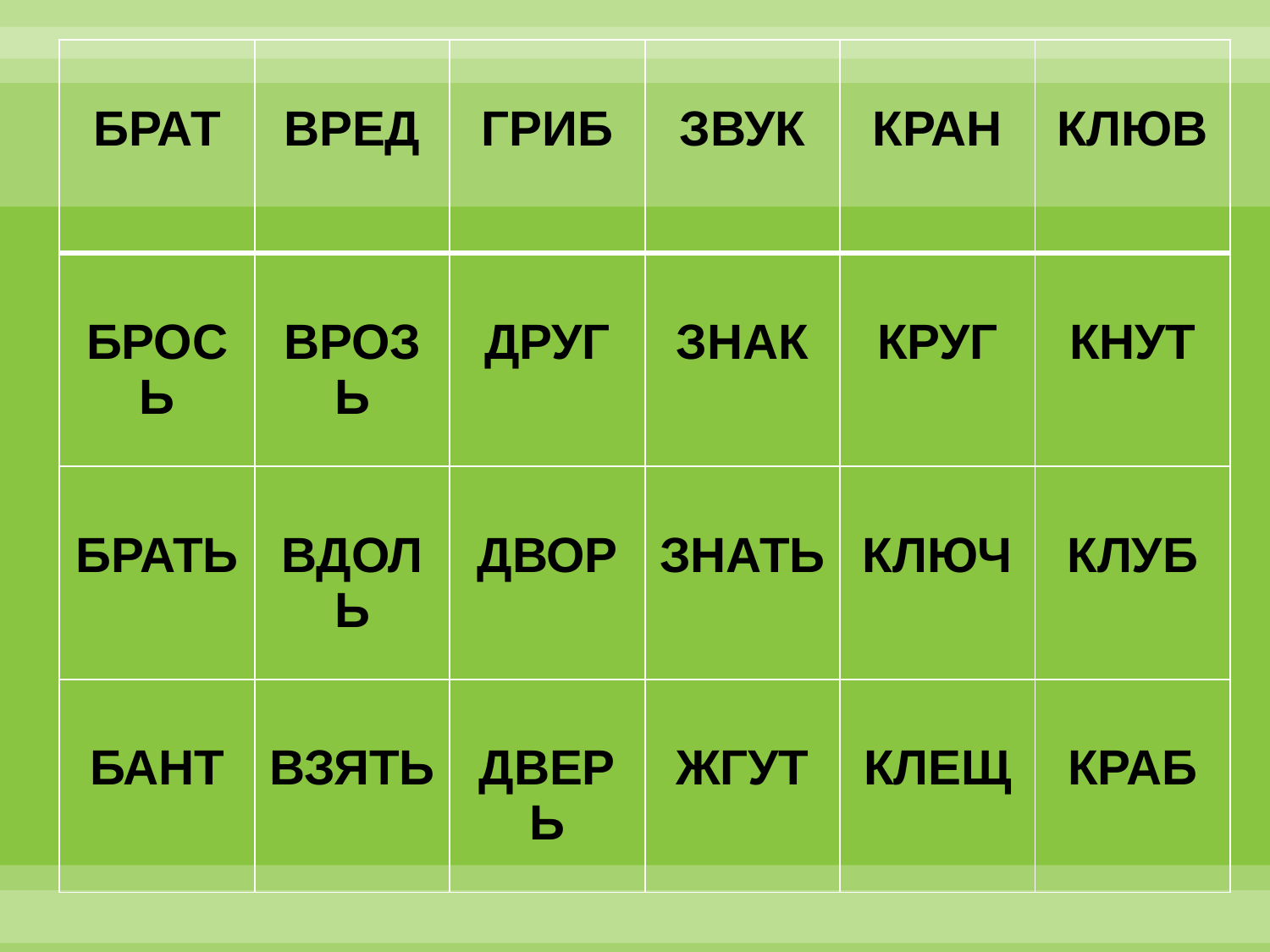

| БРАТ | ВРЕД | ГРИБ | ЗВУК | КРАН | КЛЮВ |
| --- | --- | --- | --- | --- | --- |
| БРОСЬ | ВРОЗЬ | ДРУГ | ЗНАК | КРУГ | КНУТ |
| БРАТЬ | ВДОЛЬ | ДВОР | ЗНАТЬ | КЛЮЧ | КЛУБ |
| БАНТ | ВЗЯТЬ | ДВЕРЬ | ЖГУТ | КЛЕЩ | КРАБ |